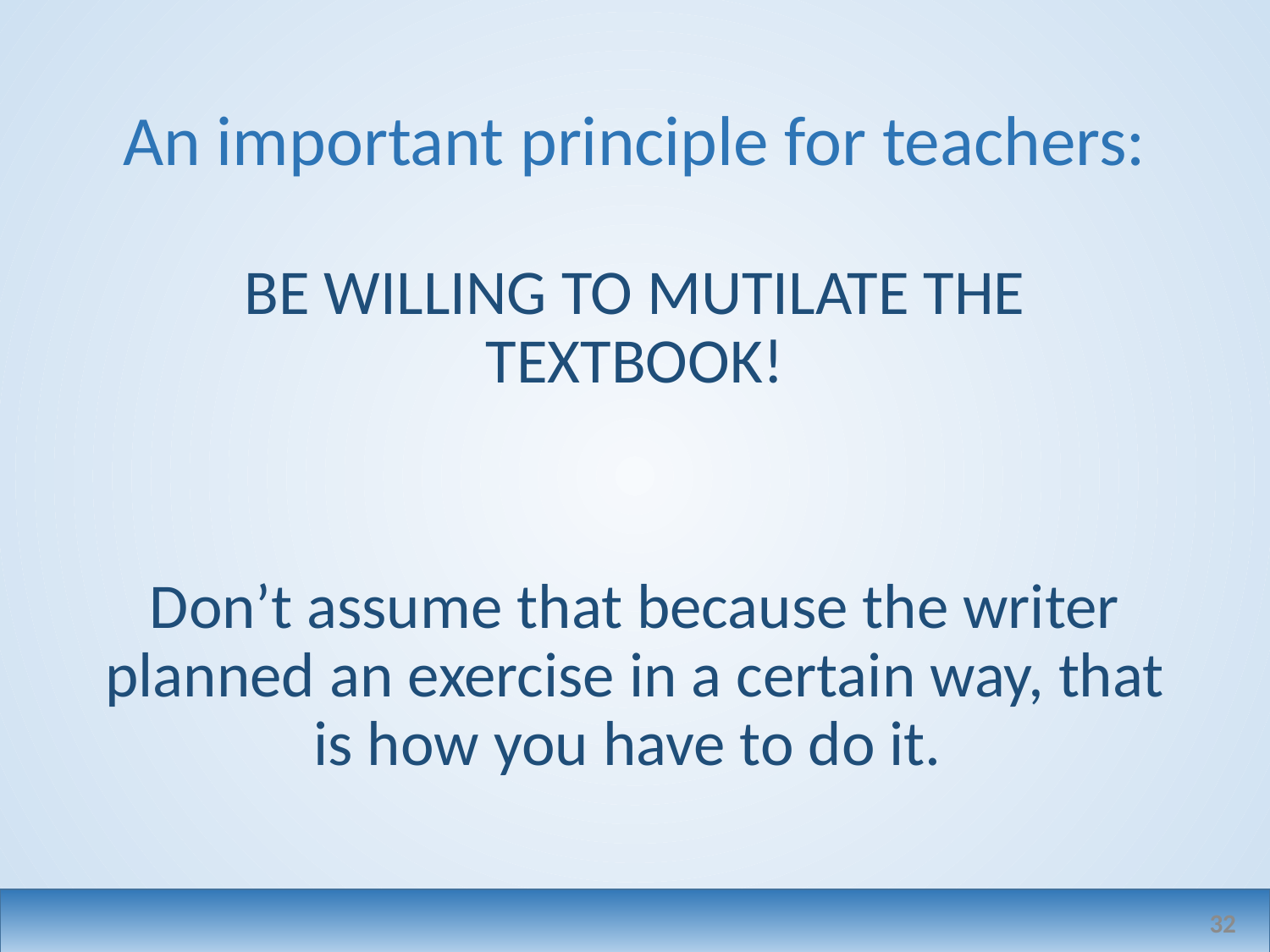

# An important principle for teachers:
BE WILLING TO MUTILATE THE TEXTBOOK!

Don’t assume that because the writer planned an exercise in a certain way, that is how you have to do it.
32